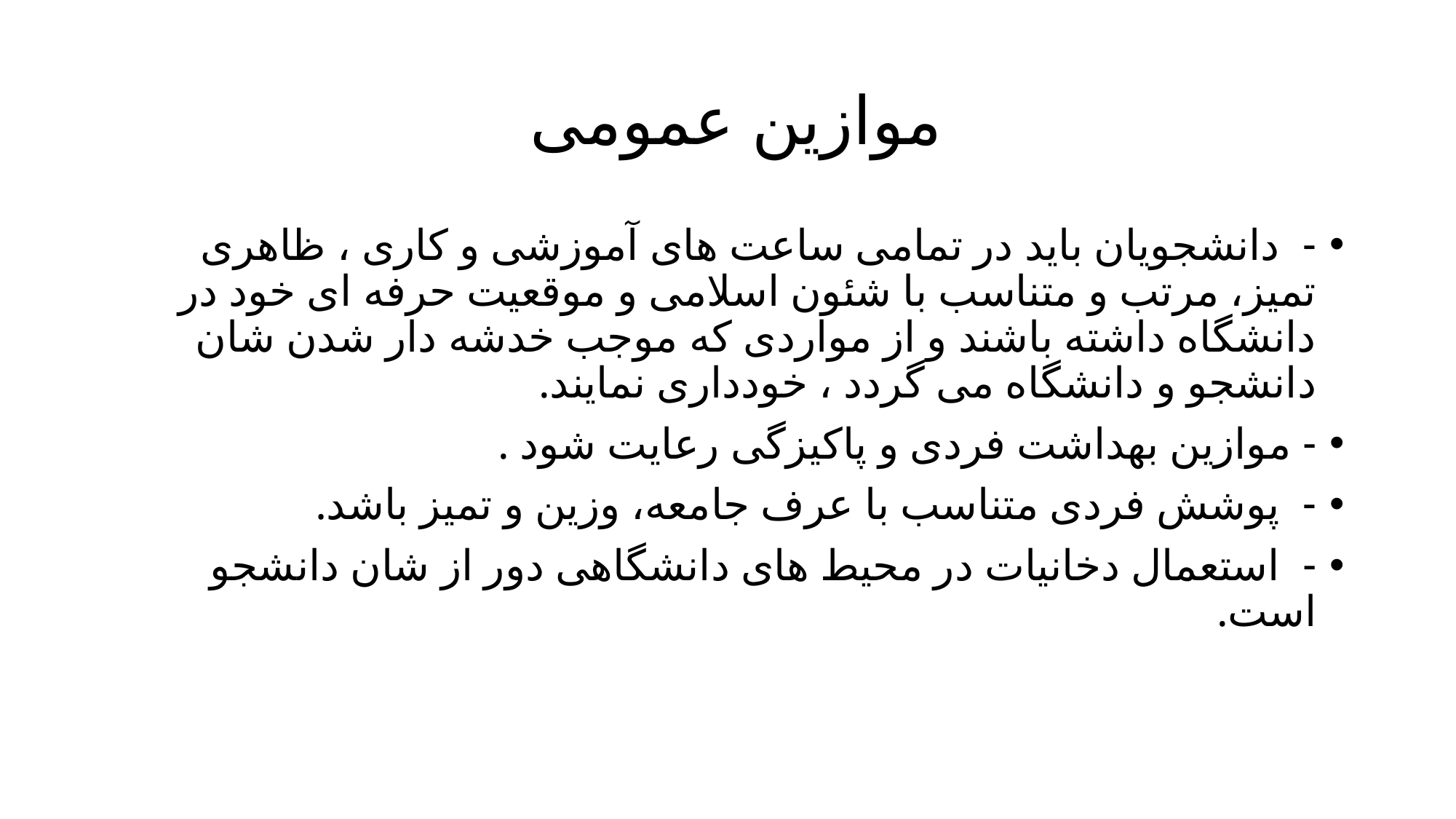

# موازین عمومی
-  دانشجویان باید در تمامی ساعت های آموزشی و کاری ، ظاهری تمیز، مرتب و متناسب با شئون اسلامی و موقعیت حرفه ای خود در دانشگاه داشته باشند و از مواردی که موجب خدشه دار شدن شان دانشجو و دانشگاه می گردد ، خودداری نمایند.
- موازین بهداشت فردی و پاکیزگی رعایت شود .
-  پوشش فردی متناسب با عرف جامعه، وزین و تمیز باشد.
-  استعمال دخانیات در محیط های دانشگاهی دور از شان دانشجو است.